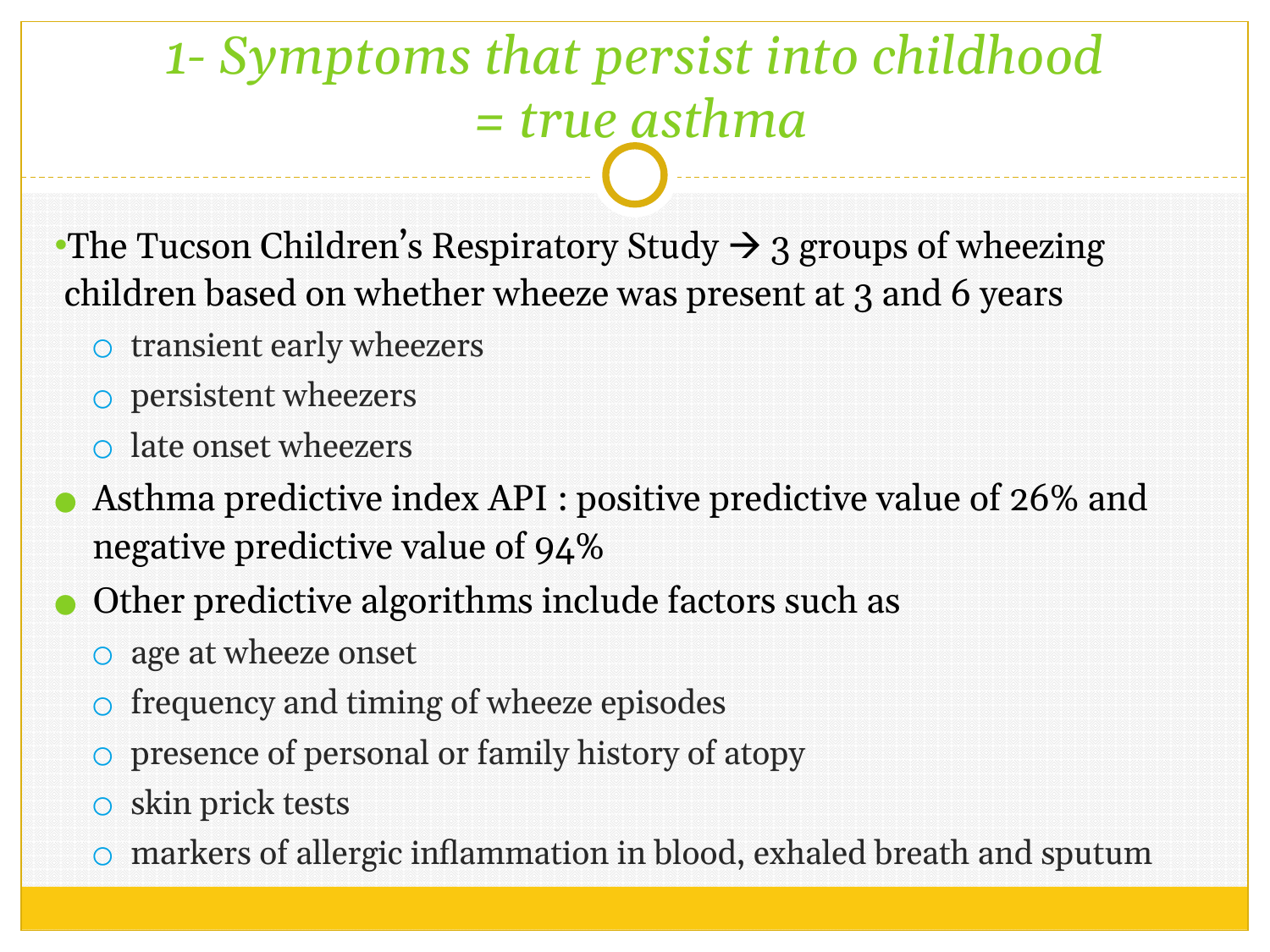

# 1- Symptoms that persist into childhood = true asthma
The Tucson Children’s Respiratory Study 🡪 3 groups of wheezing children based on whether wheeze was present at 3 and 6 years
transient early wheezers
persistent wheezers
late onset wheezers
Asthma predictive index API : positive predictive value of 26% and negative predictive value of 94%
Other predictive algorithms include factors such as
age at wheeze onset
frequency and timing of wheeze episodes
presence of personal or family history of atopy
skin prick tests
markers of allergic inflammation in blood, exhaled breath and sputum